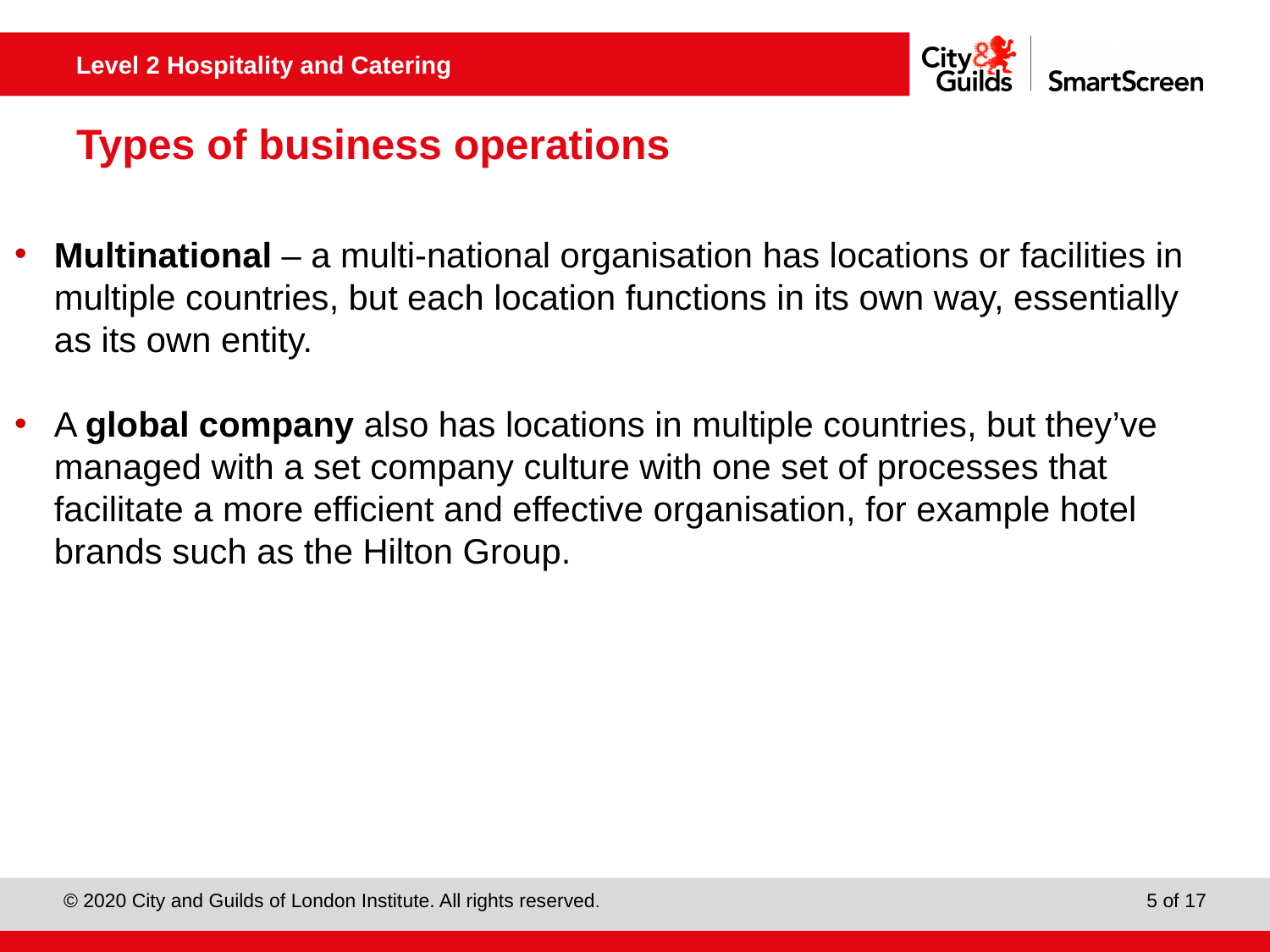

# Types of business operations
Multinational – a multi-national organisation has locations or facilities in multiple countries, but each location functions in its own way, essentially as its own entity.

A global company also has locations in multiple countries, but they’ve managed with a set company culture with one set of processes that facilitate a more efficient and effective organisation, for example hotel brands such as the Hilton Group.